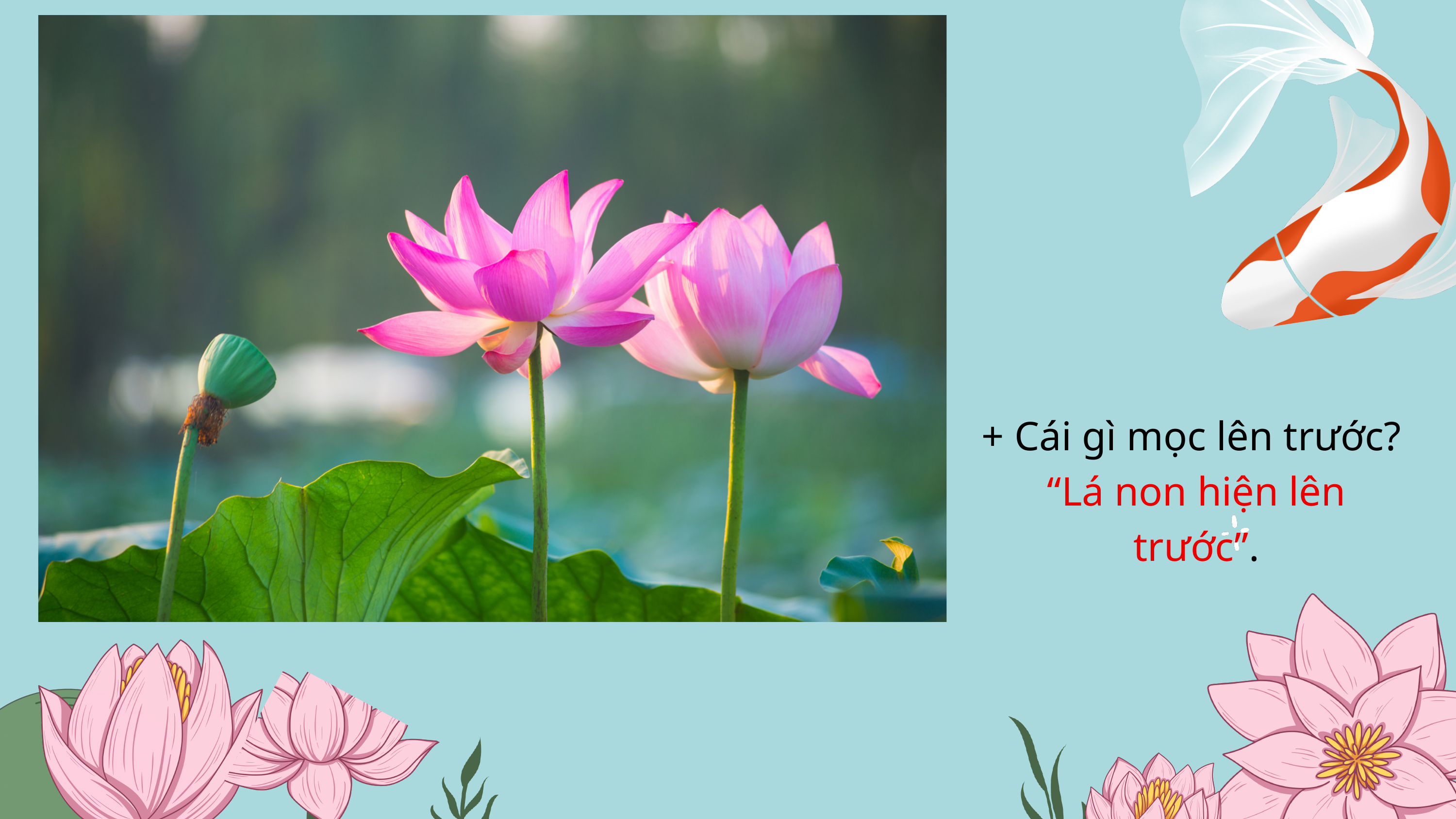

+ Cái gì mọc lên trước?
“Lá non hiện lên trước”.